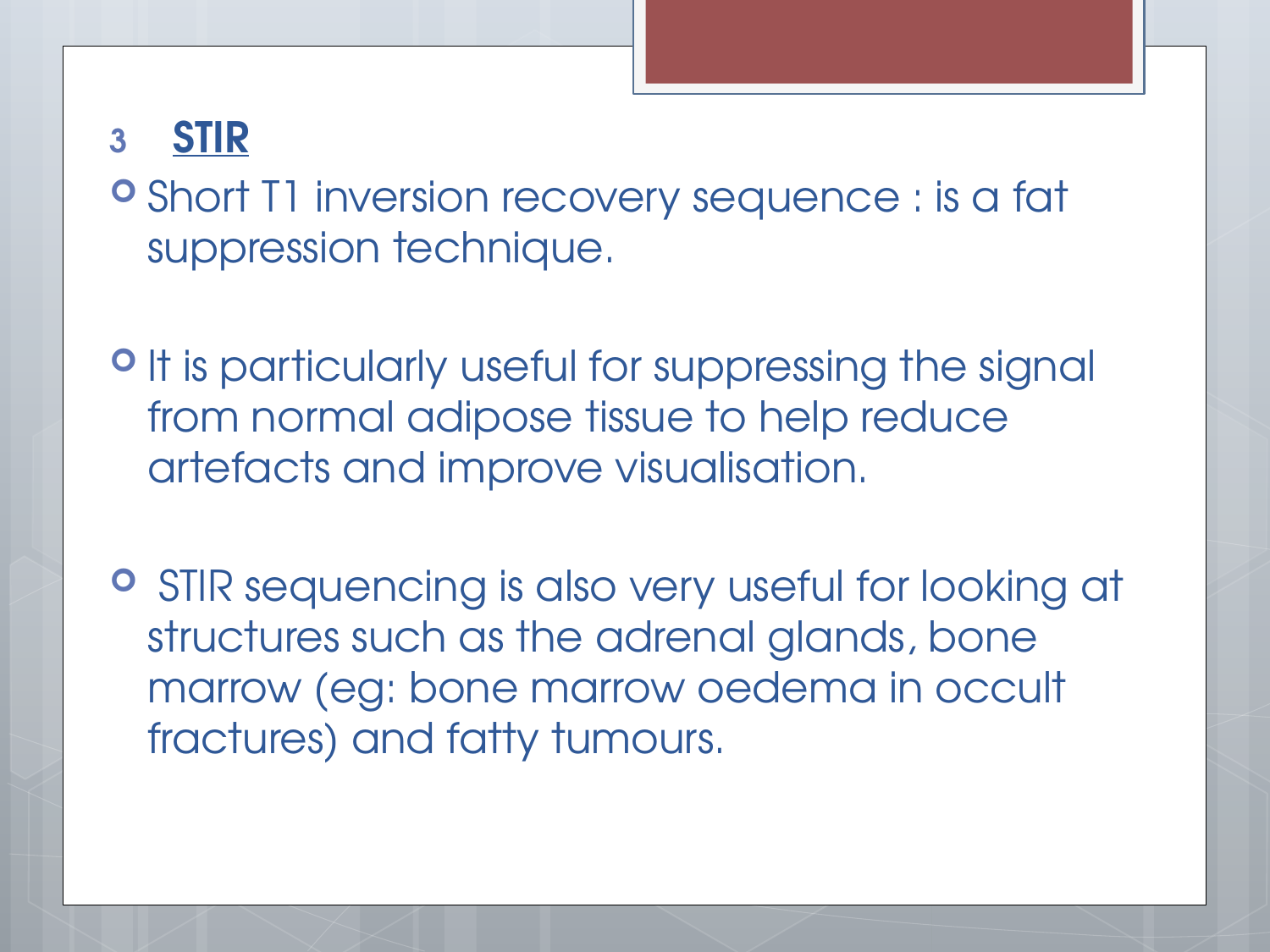

STIR
Short T1 inversion recovery sequence : is a fat suppression technique.

It is particularly useful for suppressing the signal from normal adipose tissue to help reduce artefacts and improve visualisation.

 STIR sequencing is also very useful for looking at structures such as the adrenal glands, bone marrow (eg: bone marrow oedema in occult fractures) and fatty tumours.